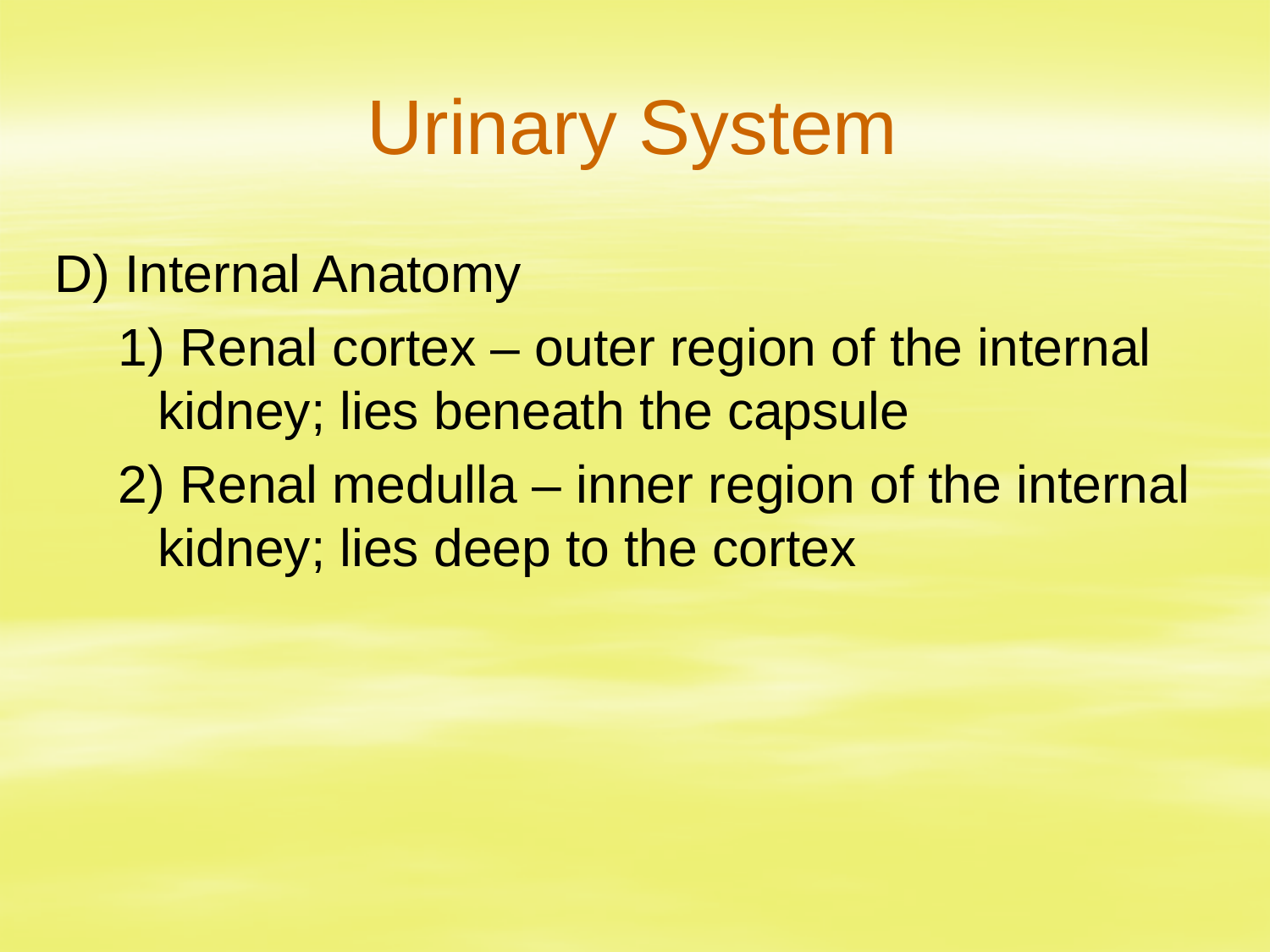

# Urinary System
D) Internal Anatomy
1) Renal cortex – outer region of the internal kidney; lies beneath the capsule
2) Renal medulla – inner region of the internal kidney; lies deep to the cortex